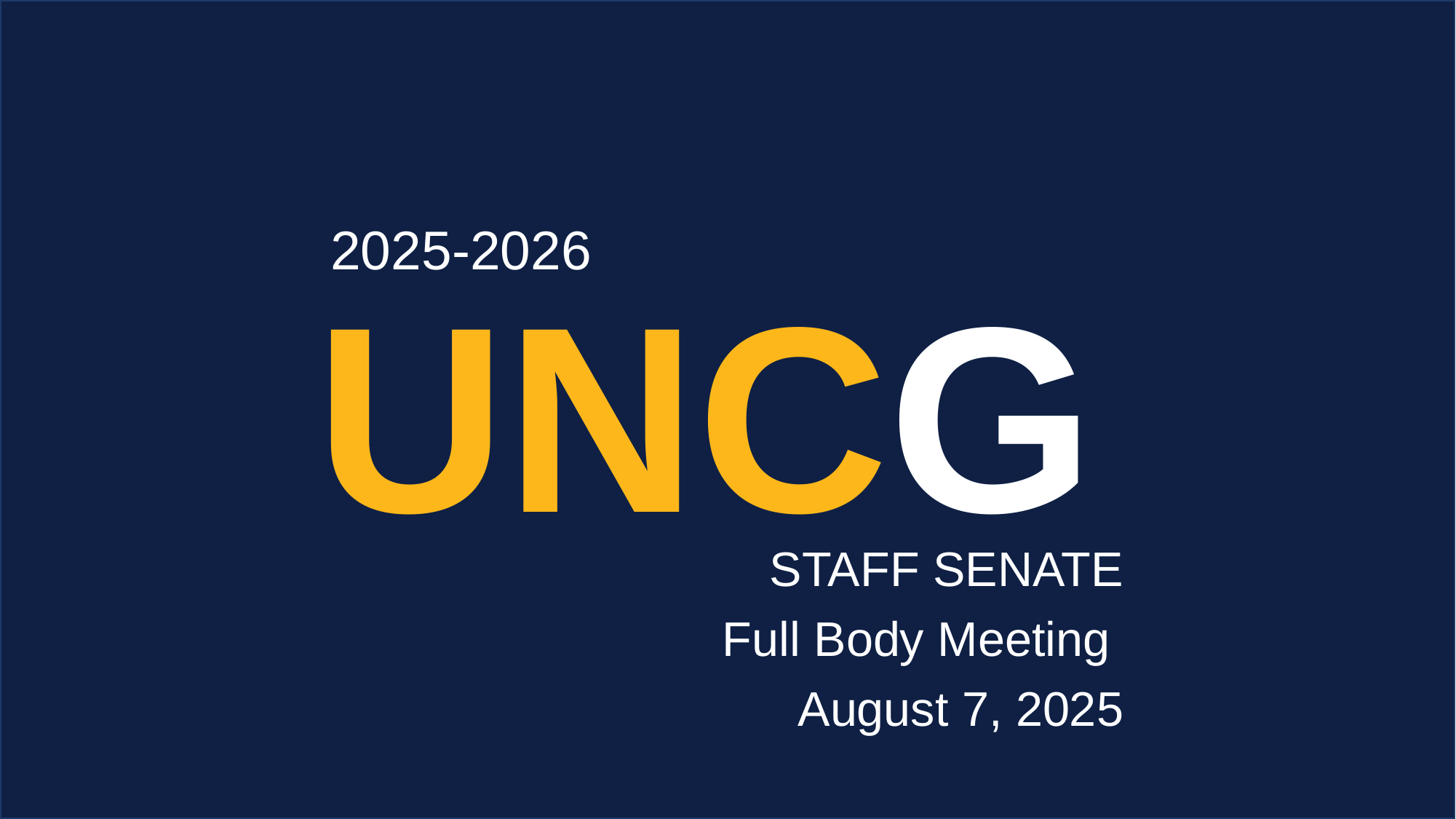

2025-2026
# UNCG
STAFF SENATE
Full Body Meeting
August 7, 2025